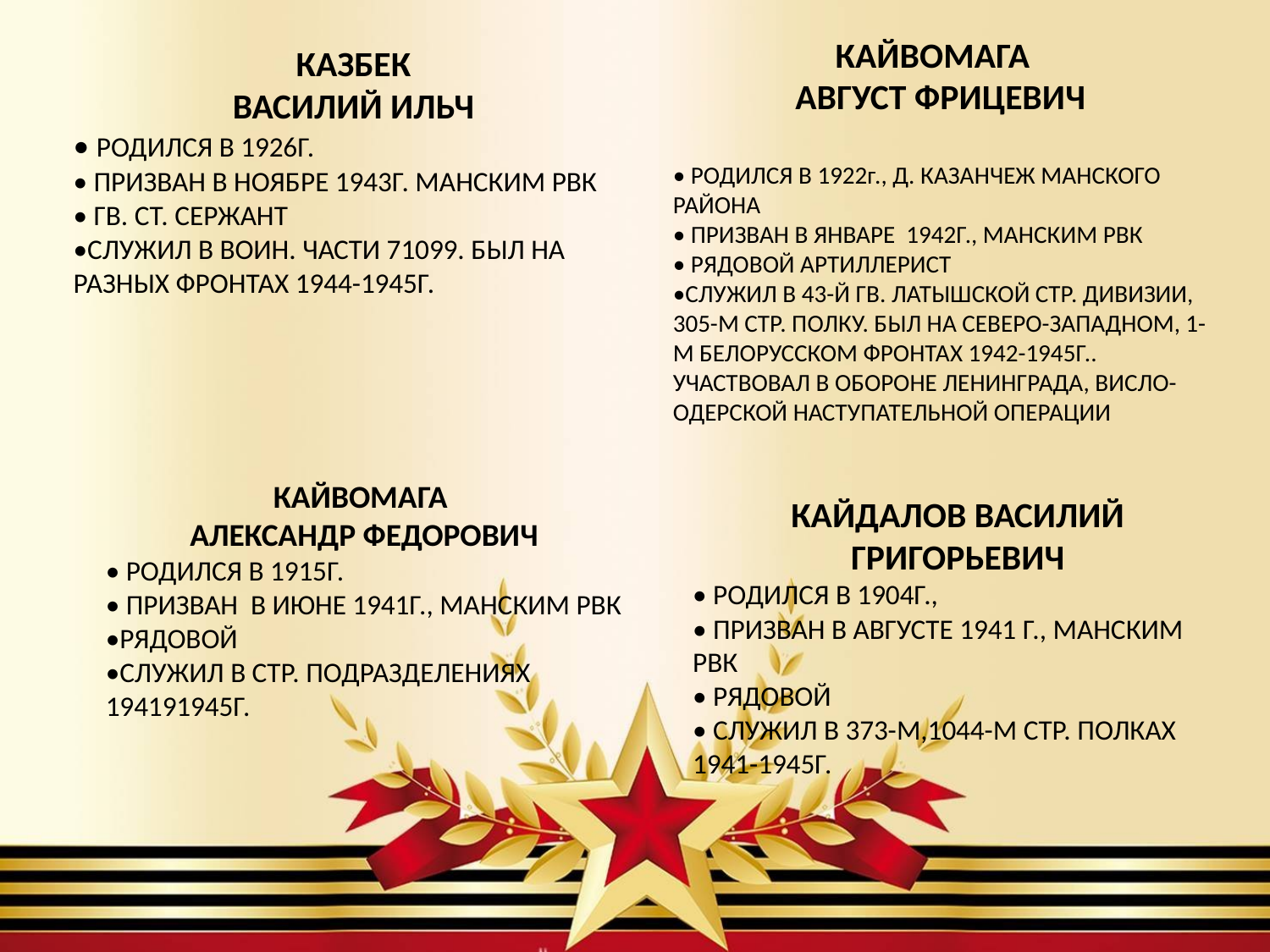

КАЙВОМАГА
АВГУСТ ФРИЦЕВИЧ

• РОДИЛСЯ В 1922г., Д. КАЗАНЧЕЖ МАНСКОГО РАЙОНА
• ПРИЗВАН В ЯНВАРЕ  1942Г., МАНСКИМ РВК
• РЯДОВОЙ АРТИЛЛЕРИСТ
•СЛУЖИЛ В 43-Й ГВ. ЛАТЫШСКОЙ СТР. ДИВИЗИИ, 305-М СТР. ПОЛКУ. БЫЛ НА СЕВЕРО-ЗАПАДНОМ, 1-М БЕЛОРУССКОМ ФРОНТАХ 1942-1945Г.. УЧАСТВОВАЛ В ОБОРОНЕ ЛЕНИНГРАДА, ВИСЛО-ОДЕРСКОЙ НАСТУПАТЕЛЬНОЙ ОПЕРАЦИИ
КАЗБЕК
ВАСИЛИЙ ИЛЬЧ
• РОДИЛСЯ В 1926Г.
• ПРИЗВАН В НОЯБРЕ 1943Г. МАНСКИМ РВК
• ГВ. СТ. СЕРЖАНТ
•СЛУЖИЛ В ВОИН. ЧАСТИ 71099. БЫЛ НА РАЗНЫХ ФРОНТАХ 1944-1945Г.

КАЙВОМАГА
АЛЕКСАНДР ФЕДОРОВИЧ
• РОДИЛСЯ В 1915Г.
• ПРИЗВАН  В ИЮНЕ 1941Г., МАНСКИМ РВК
•РЯДОВОЙ
•СЛУЖИЛ В СТР. ПОДРАЗДЕЛЕНИЯХ 194191945Г.
КАЙДАЛОВ ВАСИЛИЙ ГРИГОРЬЕВИЧ
• РОДИЛСЯ В 1904Г.,
• ПРИЗВАН В АВГУСТЕ 1941 Г., МАНСКИМ РВК
• РЯДОВОЙ
• СЛУЖИЛ В 373-М,1044-М СТР. ПОЛКАХ 1941-1945Г.